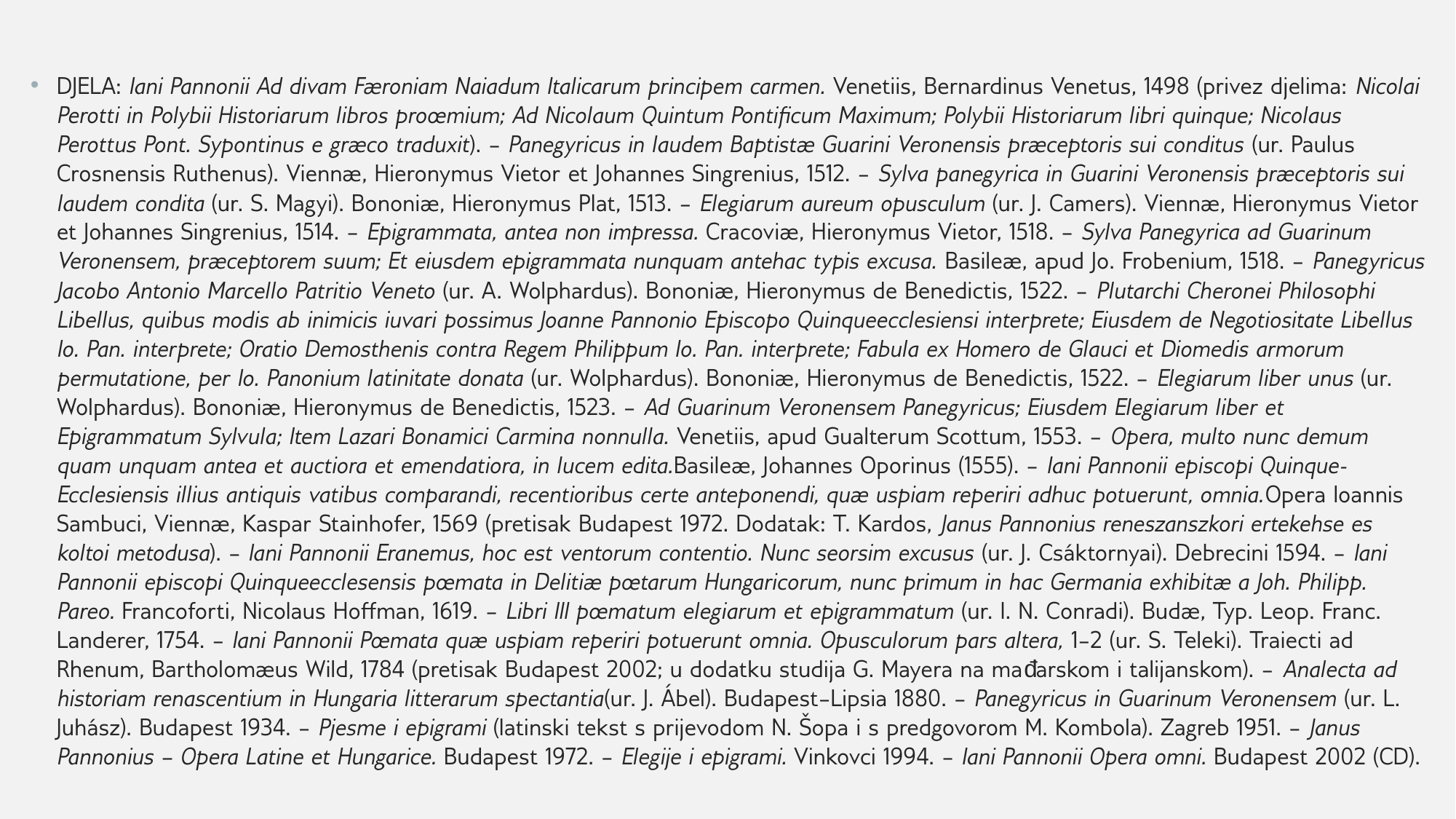

DJELA: Iani Pannonii Ad divam Faeroniam Naiadum Italicarum principem carmen. Venetiis, Bernardinus Venetus, 1498 (privez djelima: Nicolai Perotti in Polybii Historiarum libros prooemium; Ad Nicolaum Quintum Pontificum Maximum; Polybii Historiarum libri quinque; Nicolaus Perottus Pont. Sypontinus e graeco traduxit). – Panegyricus in laudem Baptistae Guarini Veronensis praeceptoris sui conditus (ur. Paulus Crosnensis Ruthenus). Viennae, Hieronymus Vietor et Johannes Singrenius, 1512. – Sylva panegyrica in Guarini Veronensis praeceptoris sui laudem condita (ur. S. Magyi). Bononiae, Hieronymus Plat, 1513. – Elegiarum aureum opusculum (ur. J. Camers). Viennae, Hieronymus Vietor et Johannes Singrenius, 1514. – Epigrammata, antea non impressa. Cracoviae, Hieronymus Vietor, 1518. – Sylva Panegyrica ad Guarinum Veronensem, praeceptorem suum; Et eiusdem epigrammata nunquam antehac typis excusa. Basileae, apud Jo. Frobenium, 1518. – Panegyricus Jacobo Antonio Marcello Patritio Veneto (ur. A. Wolphardus). Bononiae, Hieronymus de Benedictis, 1522. – Plutarchi Cheronei Philosophi Libellus, quibus modis ab inimicis iuvari possimus Joanne Pannonio Episcopo Quinqueecclesiensi interprete; Eiusdem de Negotiositate Libellus Io. Pan. interprete; Oratio Demosthenis contra Regem Philippum Io. Pan. interprete; Fabula ex Homero de Glauci et Diomedis armorum permutatione, per Io. Panonium latinitate donata (ur. Wolphardus). Bononiae, Hieronymus de Benedictis, 1522. – Elegiarum liber unus (ur. Wolphardus). Bononiae, Hieronymus de Benedictis, 1523. – Ad Guarinum Veronensem Panegyricus; Eiusdem Elegiarum liber et Epigrammatum Sylvula; Item Lazari Bonamici Carmina nonnulla. Venetiis, apud Gualterum Scottum, 1553. – Opera, multo nunc demum quam unquam antea et auctiora et emendatiora, in lucem edita.Basileae, Johannes Oporinus (1555). – Iani Pannonii episcopi Quinque-Ecclesiensis illius antiquis vatibus comparandi, recentioribus certe anteponendi, quae uspiam reperiri adhuc potuerunt, omnia.Opera Ioannis Sambuci, Viennae, Kaspar Stainhofer, 1569 (pretisak Budapest 1972. Dodatak: T. Kardos, Janus Pannonius reneszanszkori ertekehse es koltoi metodusa). – Iani Pannonii Eranemus, hoc est ventorum contentio. Nunc seorsim excusus (ur. J. Csáktornyai). Debrecini 1594. – Iani Pannonii episcopi Quinqueecclesensis poemata in Delitiae poetarum Hungaricorum, nunc primum in hac Germania exhibitae a Joh. Philipp. Pareo. Francoforti, Nicolaus Hoffman, 1619. – Libri III poematum elegiarum et epigrammatum (ur. I. N. Conradi). Budae, Typ. Leop. Franc. Landerer, 1754. – Iani Pannonii Poemata quae uspiam reperiri potuerunt omnia. Opusculorum pars altera, 1–2 (ur. S. Teleki). Traiecti ad Rhenum, Bartholomaeus Wild, 1784 (pretisak Budapest 2002; u dodatku studija G. Mayera na mađarskom i talijanskom). – Analecta ad historiam renascentium in Hungaria litterarum spectantia(ur. J. Ábel). Budapest–Lipsia 1880. – Panegyricus in Guarinum Veronensem (ur. L. Juhász). Budapest 1934. – Pjesme i epigrami (latinski tekst s prijevodom N. Šopa i s predgovorom M. Kombola). Zagreb 1951. – Janus Pannonius – Opera Latine et Hungarice. Budapest 1972. – Elegije i epigrami. Vinkovci 1994. – Iani Pannonii Opera omni. Budapest 2002 (CD).